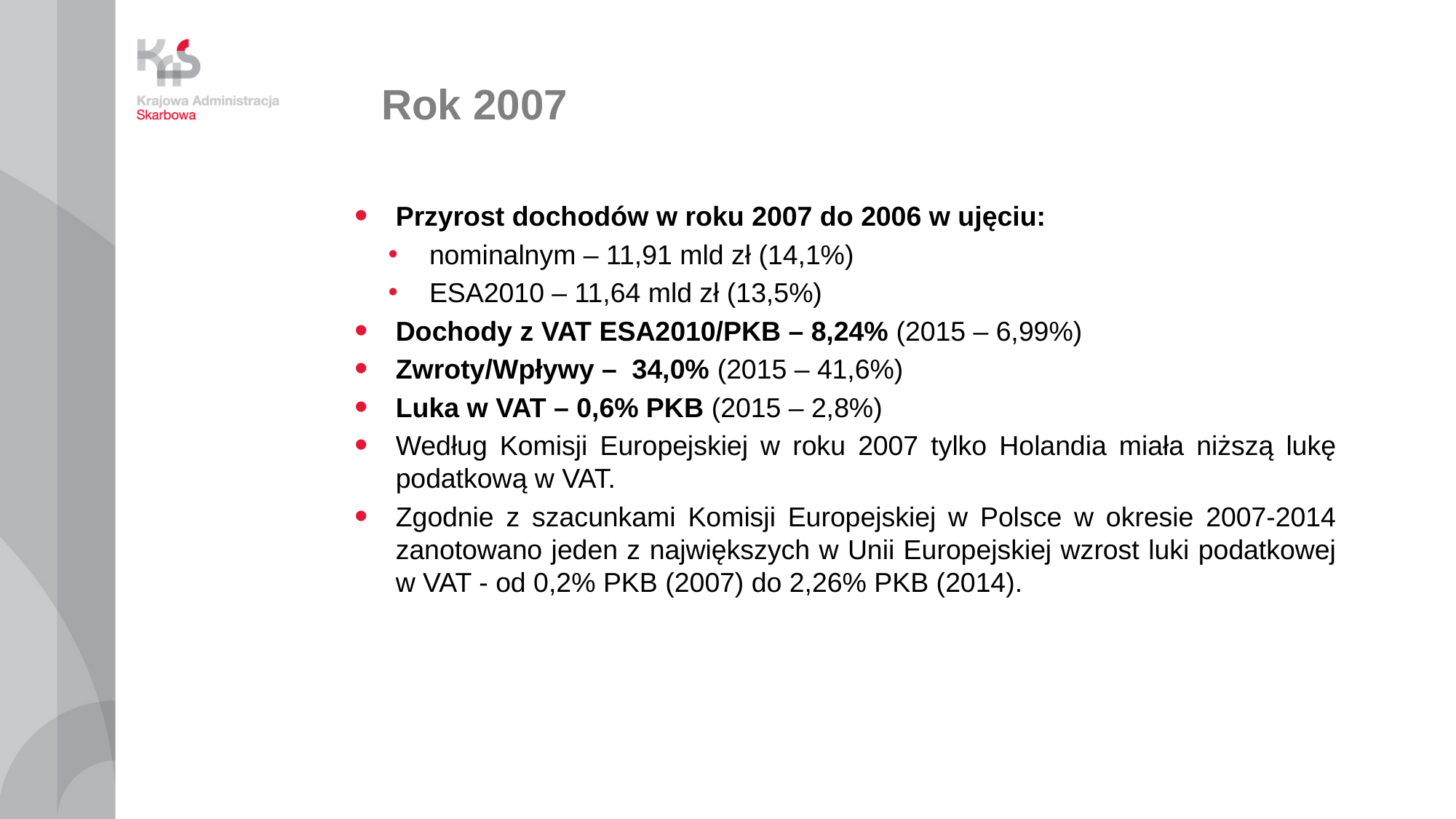

Rok 2007
Przyrost dochodów w roku 2007 do 2006 w ujęciu:
nominalnym – 11,91 mld zł (14,1%)
ESA2010 – 11,64 mld zł (13,5%)
Dochody z VAT ESA2010/PKB – 8,24% (2015 – 6,99%)
Zwroty/Wpływy –  34,0% (2015 – 41,6%)
Luka w VAT – 0,6% PKB (2015 – 2,8%)
Według Komisji Europejskiej w roku 2007 tylko Holandia miała niższą lukę podatkową w VAT.
Zgodnie z szacunkami Komisji Europejskiej w Polsce w okresie 2007-2014 zanotowano jeden z największych w Unii Europejskiej wzrost luki podatkowej w VAT - od 0,2% PKB (2007) do 2,26% PKB (2014).